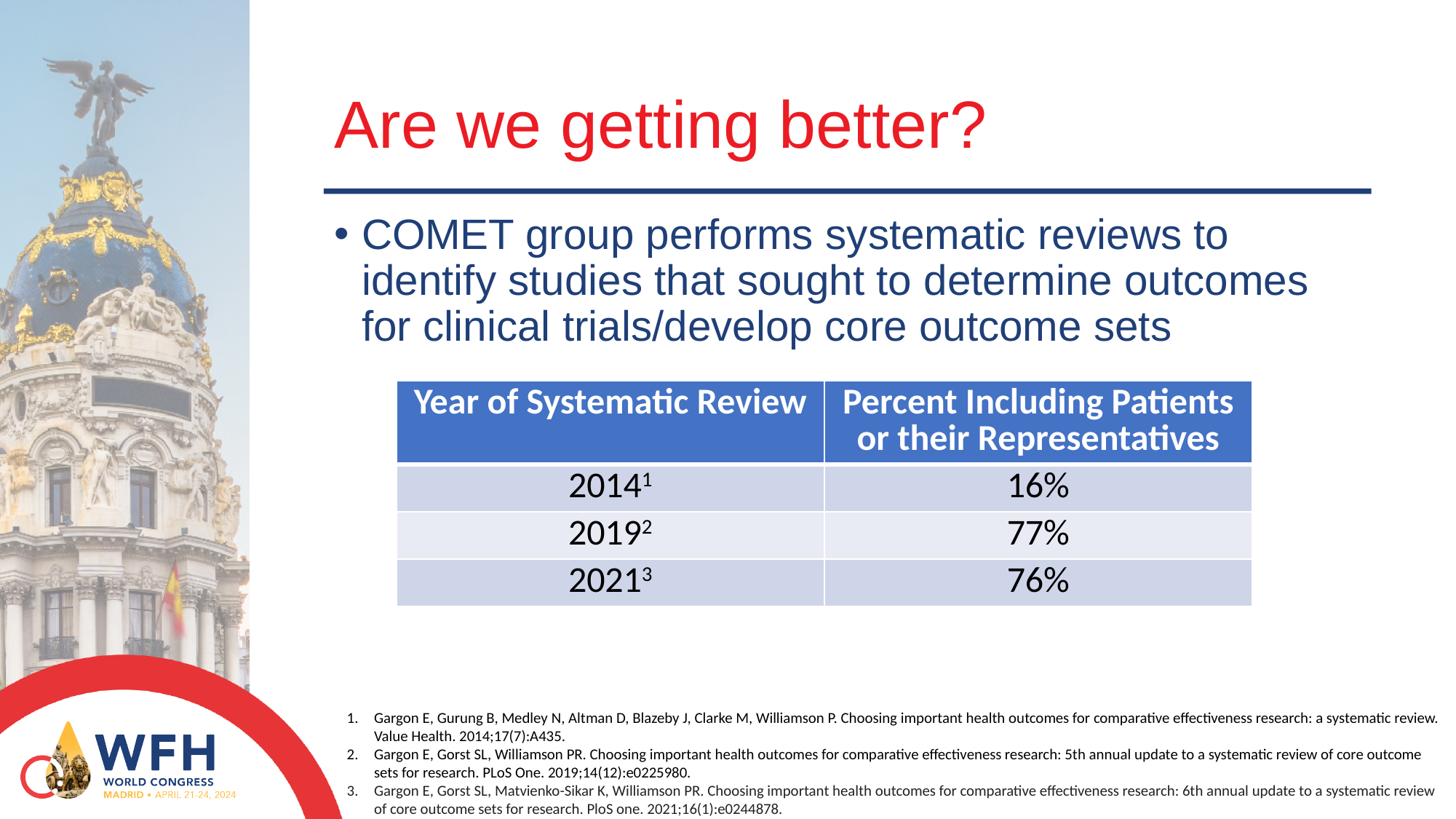

# Are we getting better?
COMET group performs systematic reviews to identify studies that sought to determine outcomes for clinical trials/develop core outcome sets
| Year of Systematic Review | Percent Including Patients or their Representatives |
| --- | --- |
| 20141 | 16% |
| 20192 | 77% |
| 20213 | 76% |
Gargon E, Gurung B, Medley N, Altman D, Blazeby J, Clarke M, Williamson P. Choosing important health outcomes for comparative effectiveness research: a systematic review. Value Health. 2014;17(7):A435.
Gargon E, Gorst SL, Williamson PR. Choosing important health outcomes for comparative effectiveness research: 5th annual update to a systematic review of core outcome sets for research. PLoS One. 2019;14(12):e0225980.
Gargon E, Gorst SL, Matvienko-Sikar K, Williamson PR. Choosing important health outcomes for comparative effectiveness research: 6th annual update to a systematic review of core outcome sets for research. PloS one. 2021;16(1):e0244878.